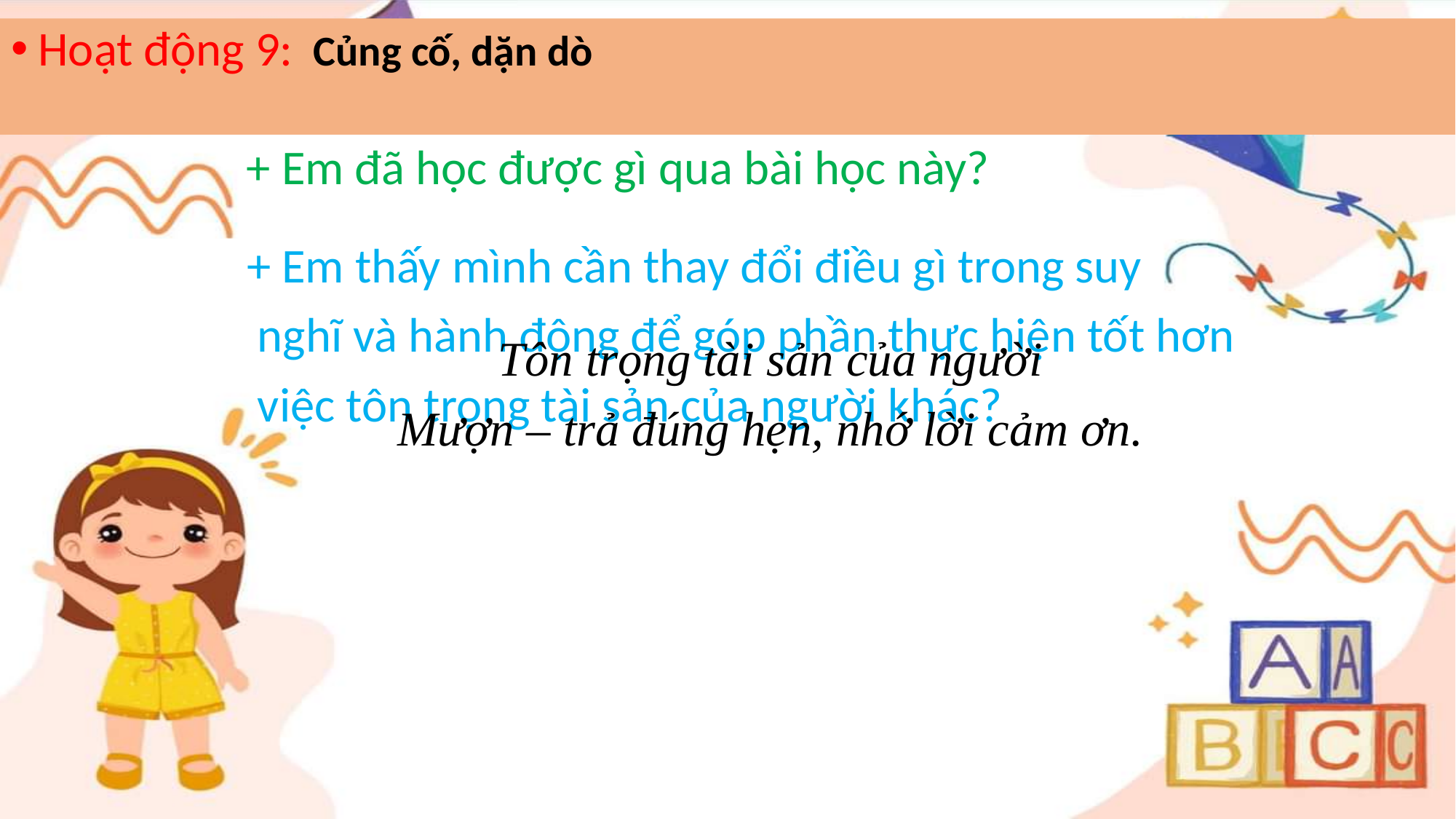

Hoạt động 9:  Củng cố, dặn dò

+ Em đã học được gì qua bài học này?
+ Em thấy mình cần thay đổi điều gì trong suy nghĩ và hành động để góp phần thực hiện tốt hơn việc tôn trọng tài sản của người khác?

Tôn trọng tài sản của người
Mượn – trả đúng hẹn, nhớ lời cảm ơn.